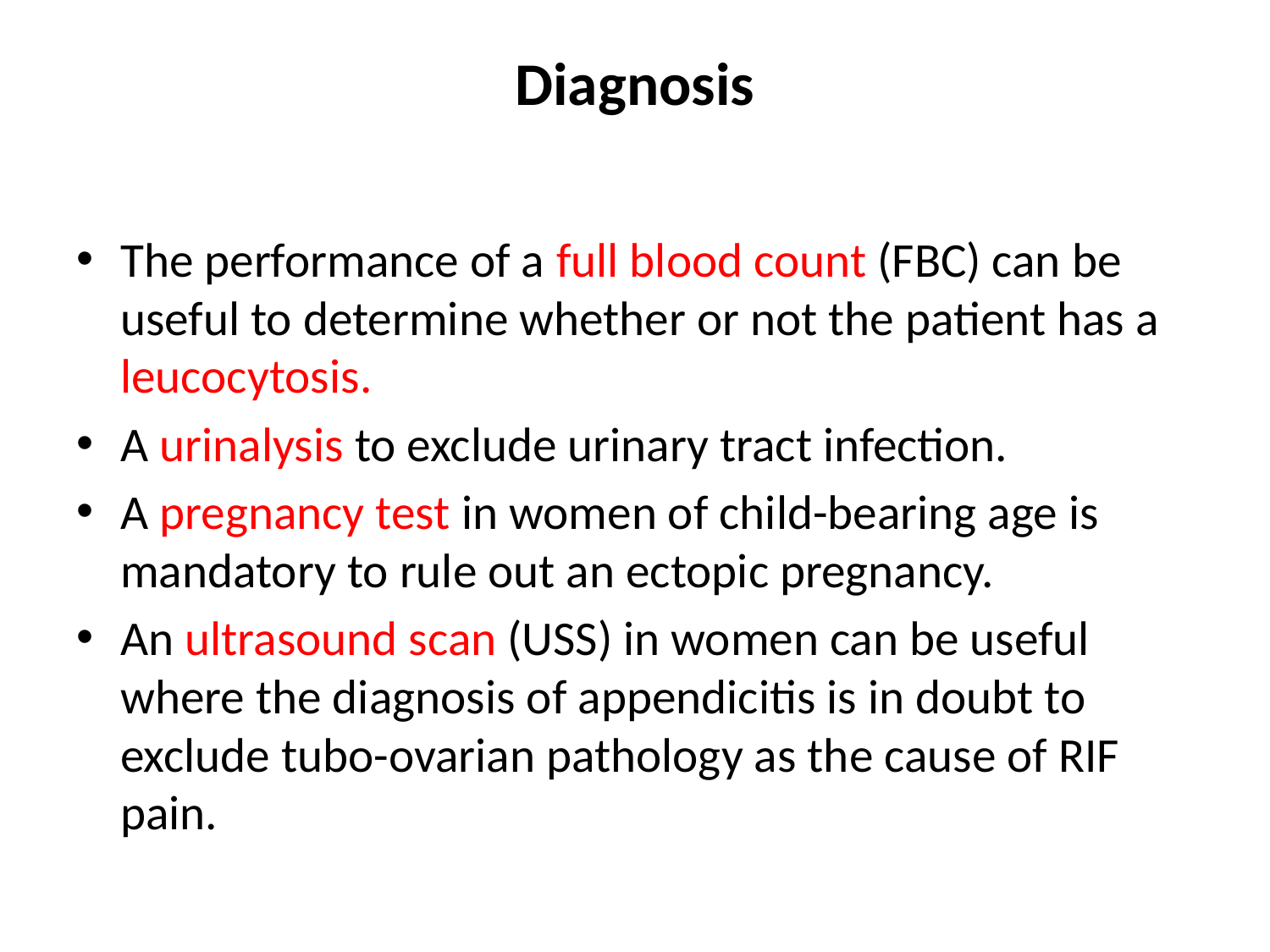

# Diagnosis
The performance of a full blood count (FBC) can be useful to determine whether or not the patient has a leucocytosis.
A urinalysis to exclude urinary tract infection.
A pregnancy test in women of child-bearing age is mandatory to rule out an ectopic pregnancy.
An ultrasound scan (USS) in women can be useful where the diagnosis of appendicitis is in doubt to exclude tubo-ovarian pathology as the cause of RIF pain.